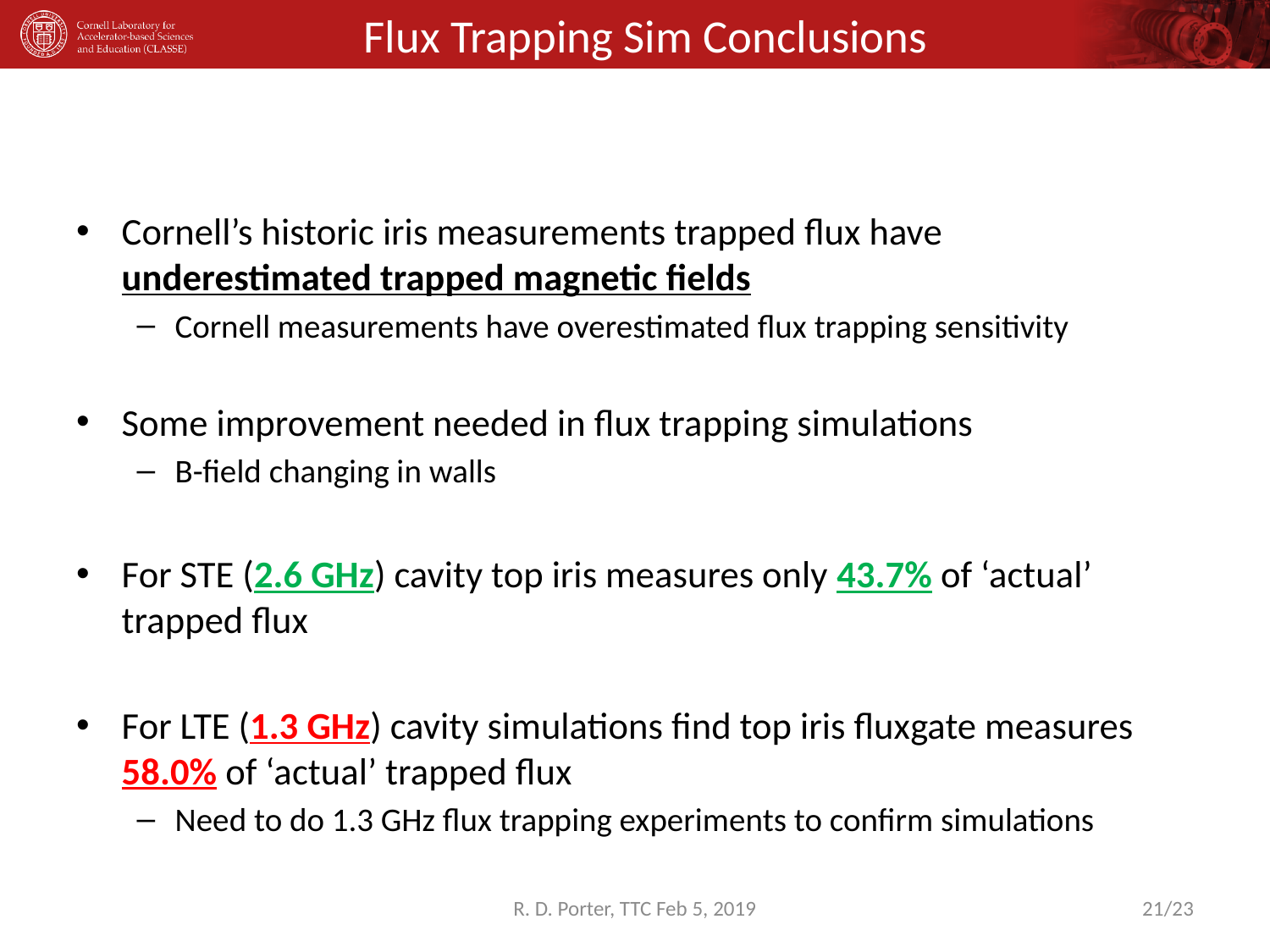

# Flux Trapping Sim Conclusions

Cornell’s historic iris measurements trapped flux have underestimated trapped magnetic fields
Cornell measurements have overestimated flux trapping sensitivity

Some improvement needed in flux trapping simulations
B-field changing in walls

For STE (2.6 GHz) cavity top iris measures only 43.7% of ‘actual’ trapped flux

For LTE (1.3 GHz) cavity simulations find top iris fluxgate measures 58.0% of ‘actual’ trapped flux
Need to do 1.3 GHz flux trapping experiments to confirm simulations

R. D. Porter, TTC Feb 5, 2019
21/23